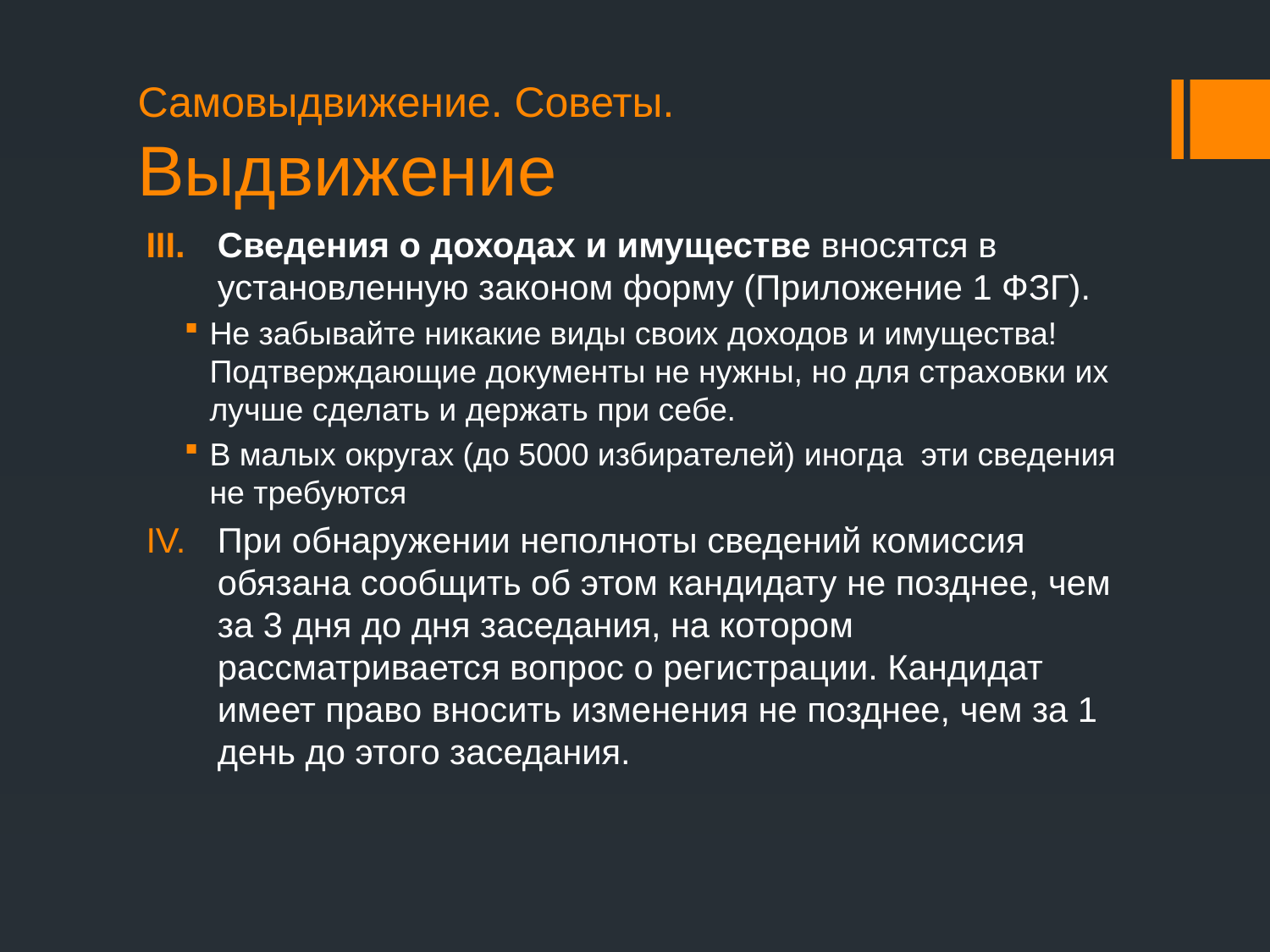

# Самовыдвижение. Советы. Выдвижение
Сведения о доходах и имуществе вносятся в установленную законом форму (Приложение 1 ФЗГ).
Не забывайте никакие виды своих доходов и имущества! Подтверждающие документы не нужны, но для страховки их лучше сделать и держать при себе.
В малых округах (до 5000 избирателей) иногда  эти сведения не требуются
При обнаружении неполноты сведений комиссия обязана сообщить об этом кандидату не позднее, чем за 3 дня до дня заседания, на котором рассматривается вопрос о регистрации. Кандидат имеет право вносить изменения не позднее, чем за 1 день до этого заседания.